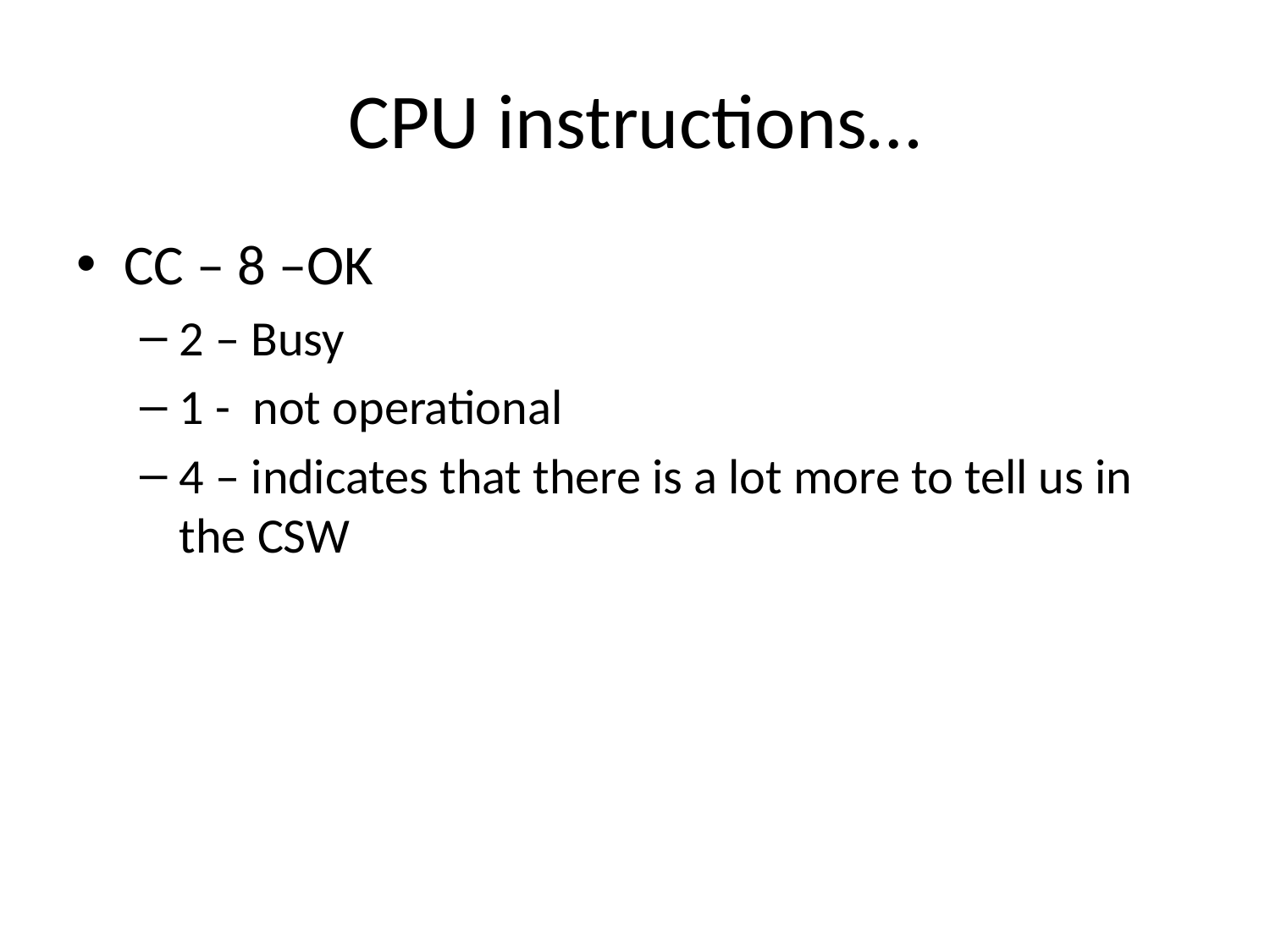

# CPU instructions…
CC – 8 –OK
2 – Busy
1 -  not operational
4 – indicates that there is a lot more to tell us in the CSW